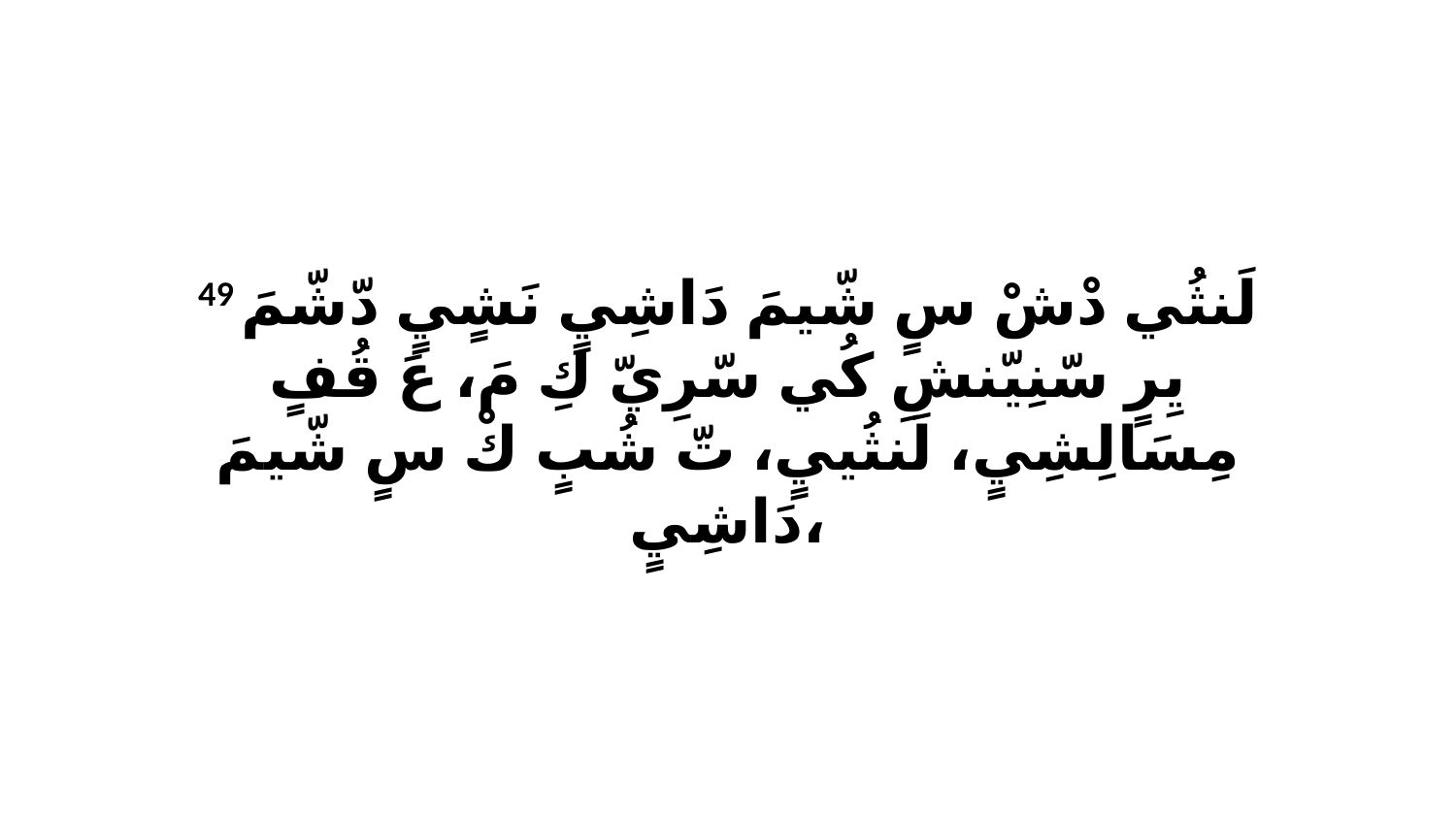

49 لَنثُي دْشْ سٍ شّيمَ دَاشِيٍ نَشٍيٍ دّشّمَ يِرٍ سّنِيّنشِ كُي سّرِيّ كِ مَ، عَ قُفٍ مِسَالِشِيٍ، لَنثُييٍ، تّ شُبٍ كْ سٍ شّيمَ دَاشِيٍ،